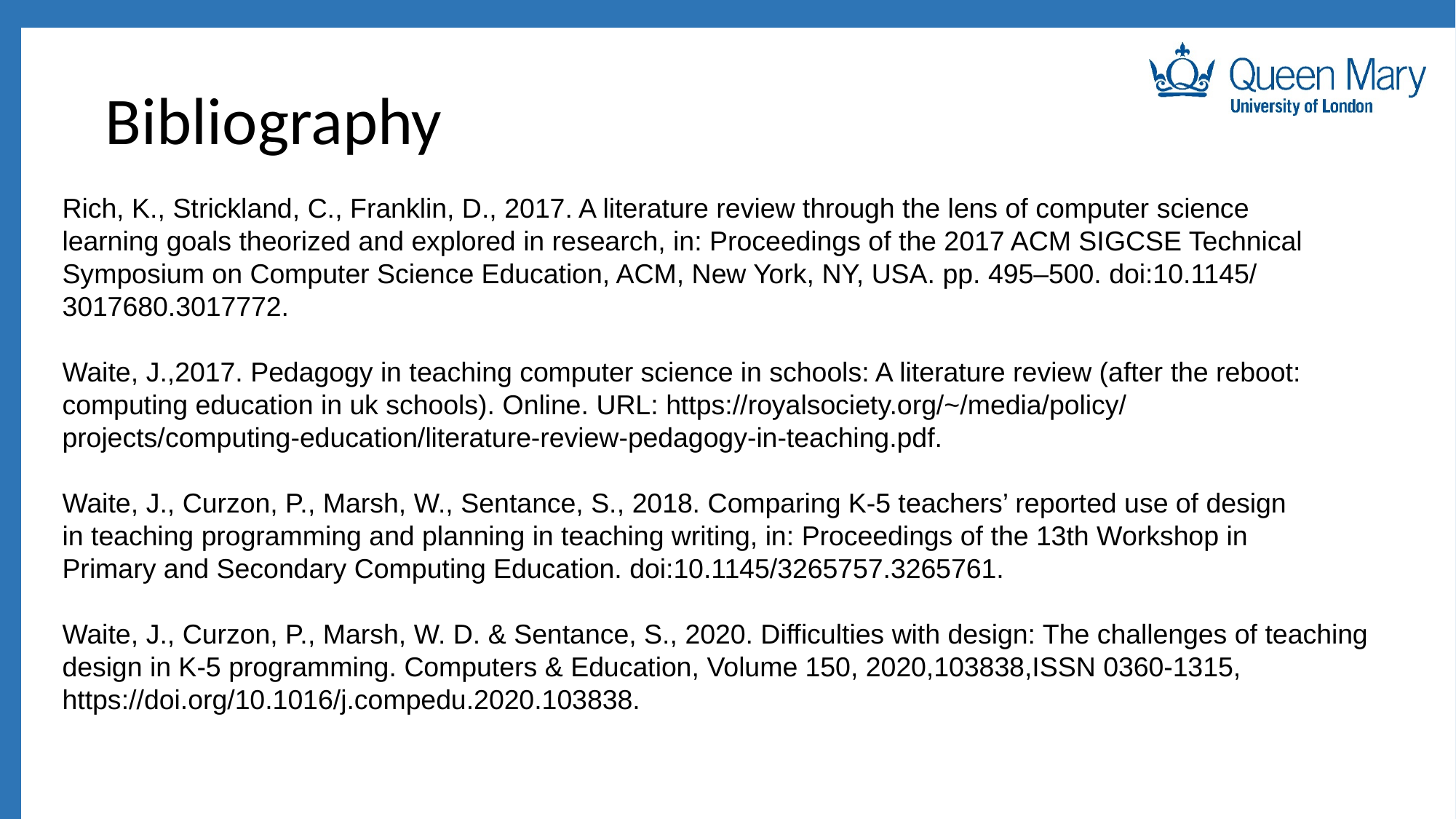

# Bibliography

Rich, K., Strickland, C., Franklin, D., 2017. A literature review through the lens of computer science
learning goals theorized and explored in research, in: Proceedings of the 2017 ACM SIGCSE Technical
Symposium on Computer Science Education, ACM, New York, NY, USA. pp. 495–500. doi:10.1145/
3017680.3017772.

Waite, J.,2017. Pedagogy in teaching computer science in schools: A literature review (after the reboot:
computing education in uk schools). Online. URL: https://royalsociety.org/~/media/policy/
projects/computing-education/literature-review-pedagogy-in-teaching.pdf.

Waite, J., Curzon, P., Marsh, W., Sentance, S., 2018. Comparing K-5 teachers’ reported use of design
in teaching programming and planning in teaching writing, in: Proceedings of the 13th Workshop in
Primary and Secondary Computing Education. doi:10.1145/3265757.3265761.

Waite, J., Curzon, P., Marsh, W. D. & Sentance, S., 2020. Difficulties with design: The challenges of teaching design in K-5 programming. Computers & Education, Volume 150, 2020,103838,ISSN 0360-1315, https://doi.org/10.1016/j.compedu.2020.103838.